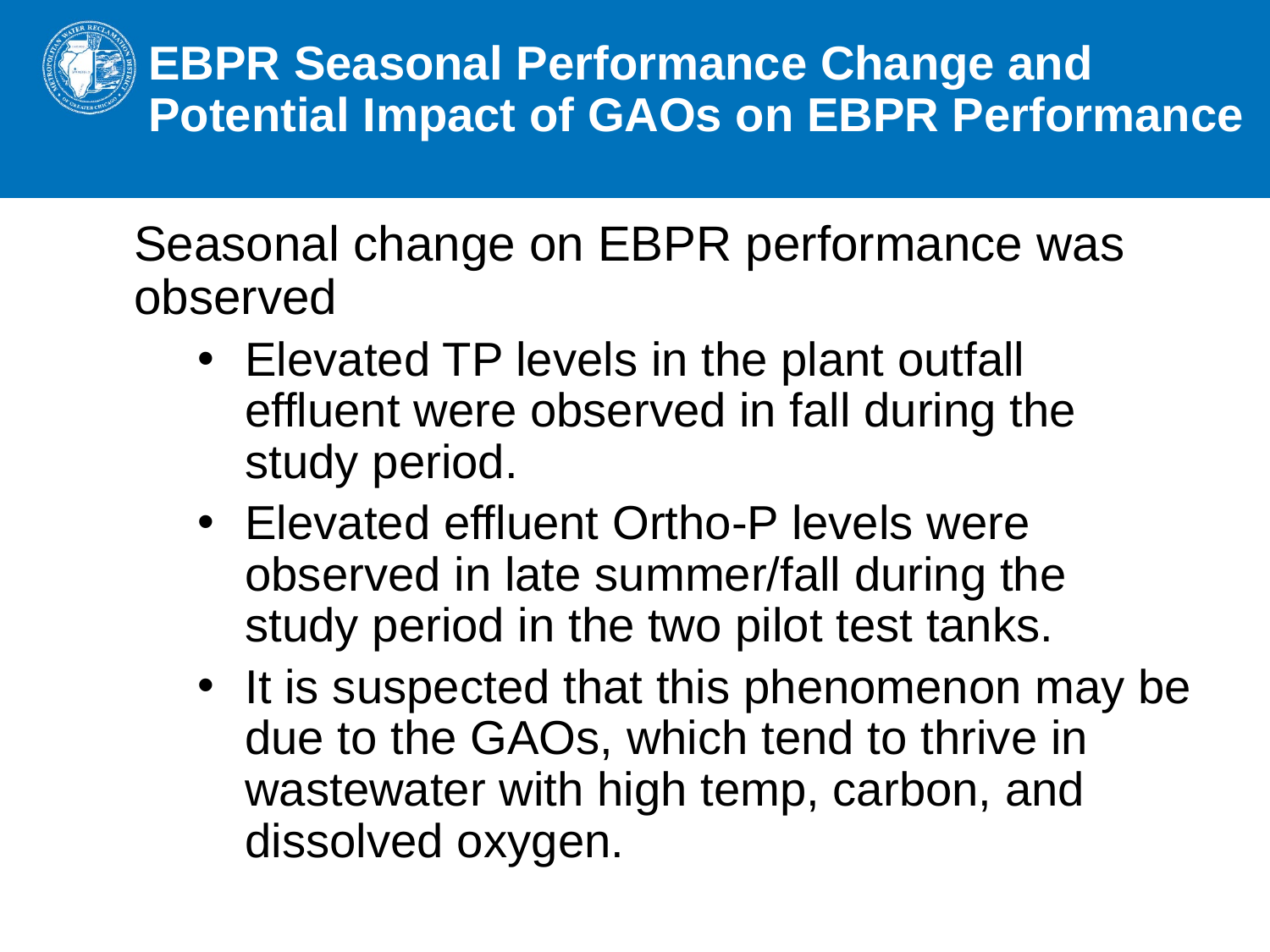

# EBPR Seasonal Performance Change and Potential Impact of GAOs on EBPR Performance
Seasonal change on EBPR performance was observed
Elevated TP levels in the plant outfall effluent were observed in fall during the study period.
Elevated effluent Ortho-P levels were observed in late summer/fall during the study period in the two pilot test tanks.
It is suspected that this phenomenon may be due to the GAOs, which tend to thrive in wastewater with high temp, carbon, and dissolved oxygen.